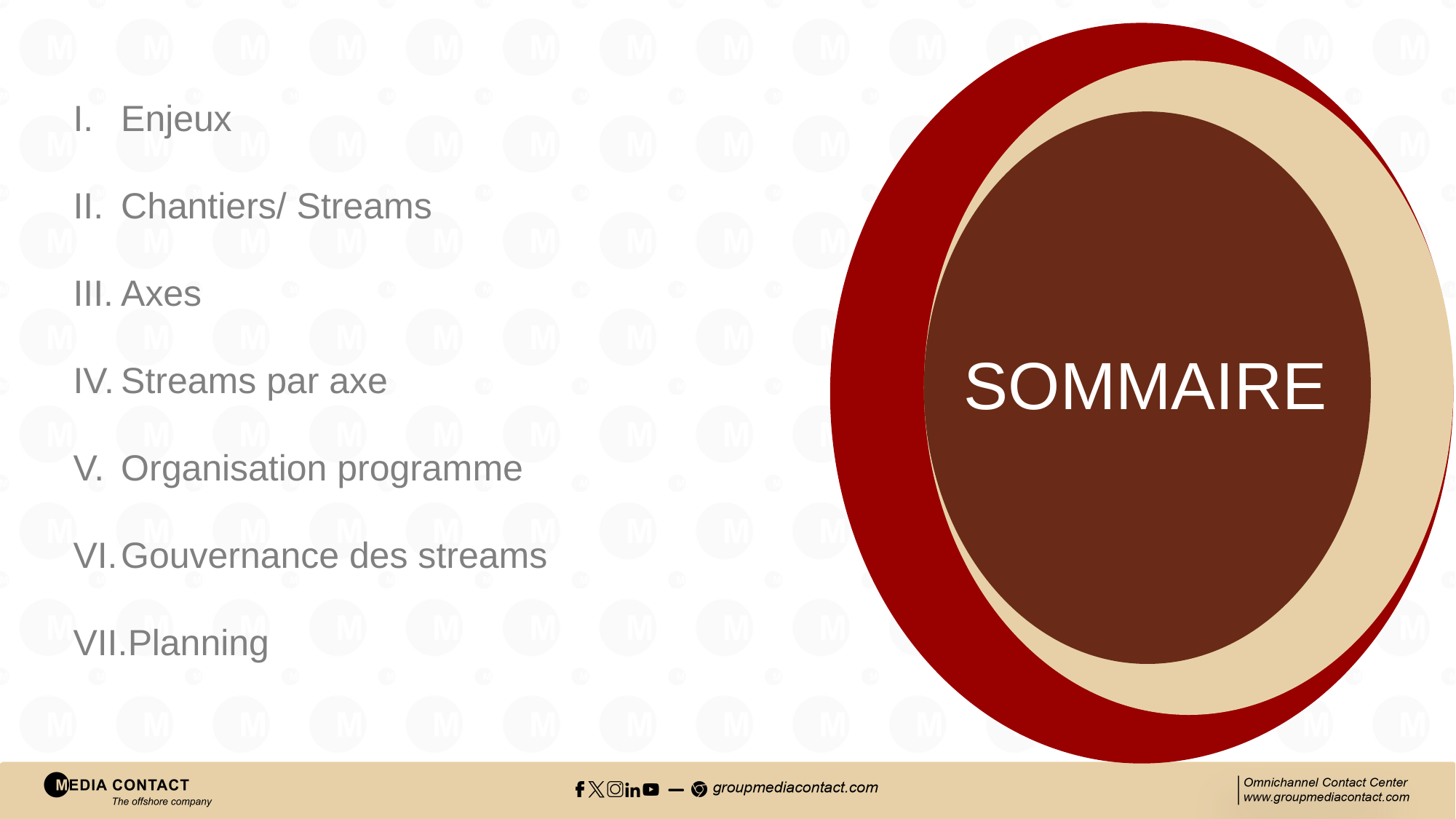

SOMMAIRE
Enjeux

Chantiers/ Streams

Axes

Streams par axe

Organisation programme

Gouvernance des streams

Planning